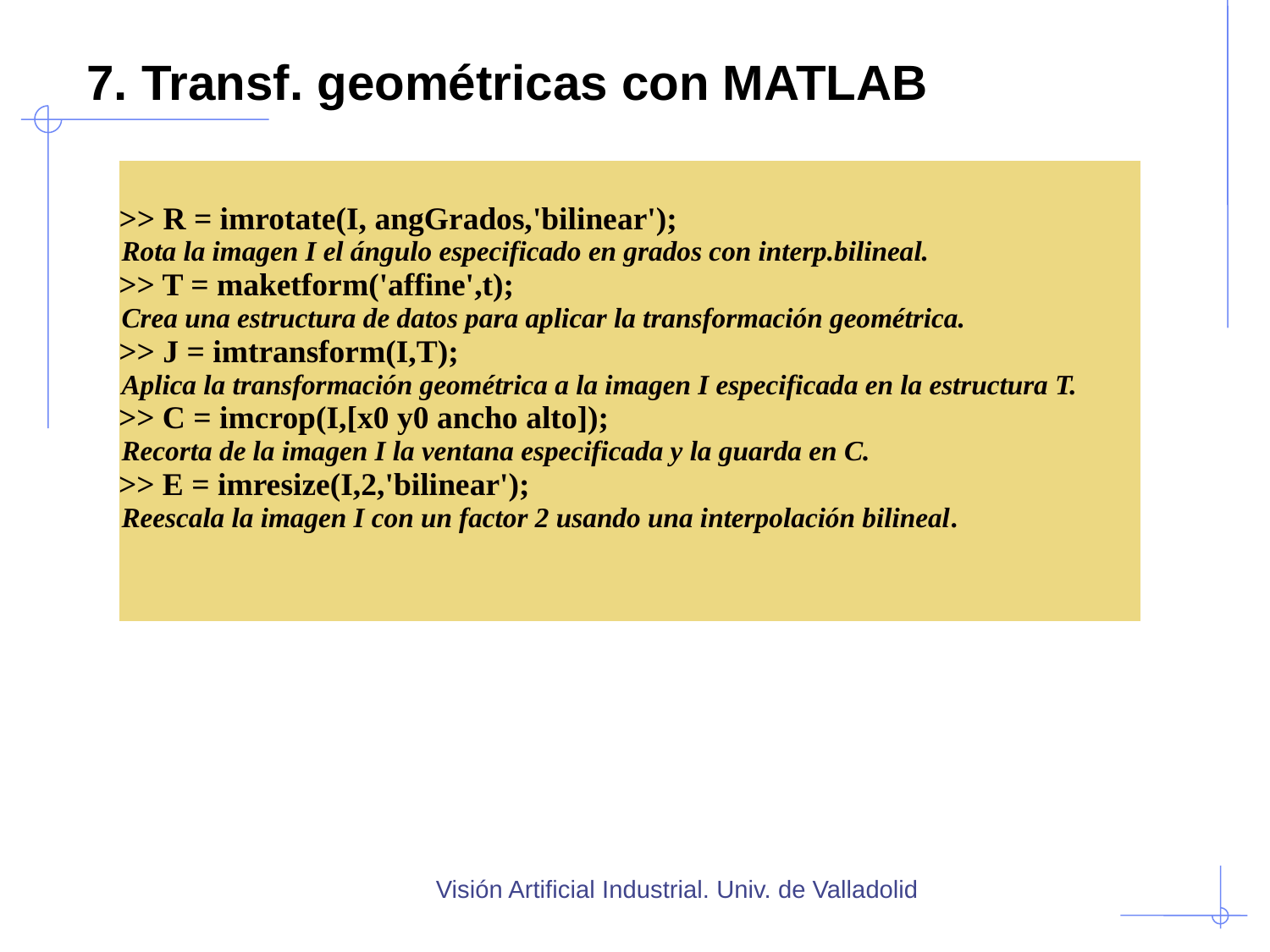

# 7. Transf. geométricas con MATLAB
| >> R = imrotate(I, angGrados,'bilinear'); Rota la imagen I el ángulo especificado en grados con interp.bilineal. >> T = maketform('affine',t); Crea una estructura de datos para aplicar la transformación geométrica. >> J = imtransform(I,T); Aplica la transformación geométrica a la imagen I especificada en la estructura T. >> C = imcrop(I,[x0 y0 ancho alto]); Recorta de la imagen I la ventana especificada y la guarda en C. >> E = imresize(I,2,'bilinear'); Reescala la imagen I con un factor 2 usando una interpolación bilineal. |
| --- |
Visión Artificial Industrial. Univ. de Valladolid